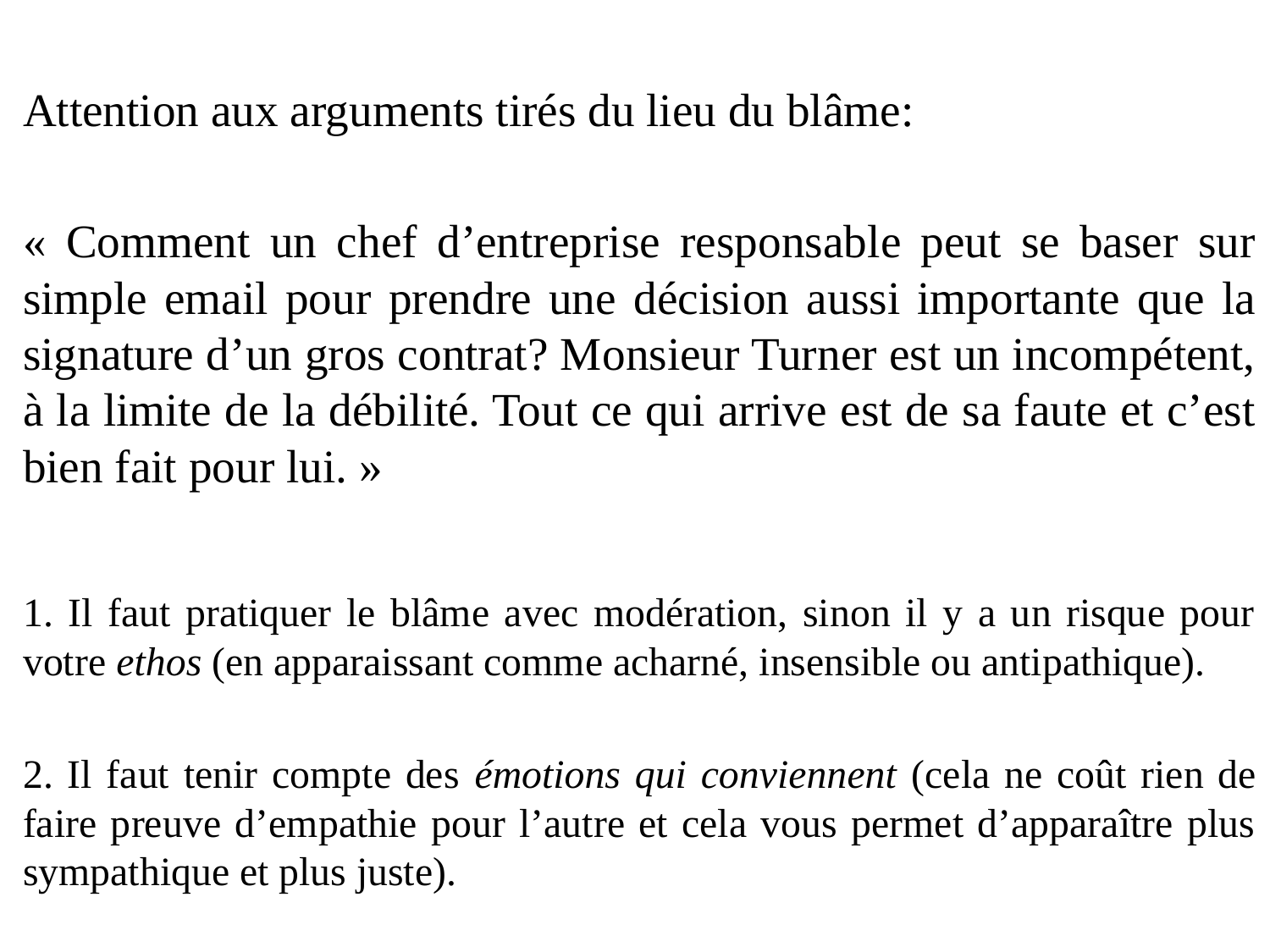

Attention aux arguments tirés du lieu du blâme:

« Comment un chef d’entreprise responsable peut se baser sur simple email pour prendre une décision aussi importante que la signature d’un gros contrat? Monsieur Turner est un incompétent, à la limite de la débilité. Tout ce qui arrive est de sa faute et c’est bien fait pour lui. »

1. Il faut pratiquer le blâme avec modération, sinon il y a un risque pour votre ethos (en apparaissant comme acharné, insensible ou antipathique).

2. Il faut tenir compte des émotions qui conviennent (cela ne coût rien de faire preuve d’empathie pour l’autre et cela vous permet d’apparaître plus sympathique et plus juste).